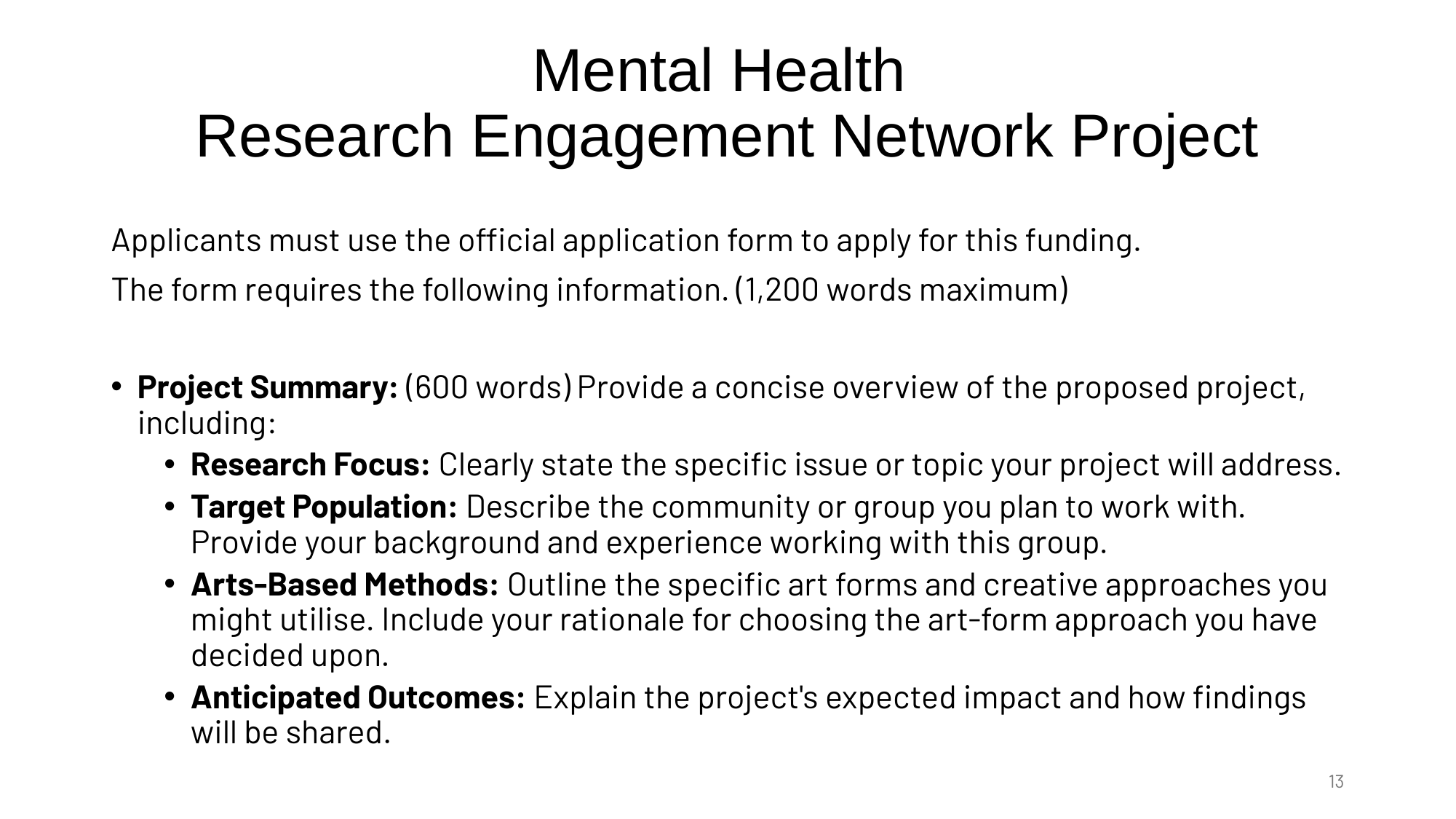

# Mental Health Research Engagement Network Project
Applicants must use the official application form to apply for this funding.
The form requires the following information. (1,200 words maximum)

Project Summary: (600 words) Provide a concise overview of the proposed project, including:
Research Focus: Clearly state the specific issue or topic your project will address.
Target Population: Describe the community or group you plan to work with. Provide your background and experience working with this group.
Arts-Based Methods: Outline the specific art forms and creative approaches you might utilise. Include your rationale for choosing the art-form approach you have decided upon.
Anticipated Outcomes: Explain the project's expected impact and how findings will be shared.

13